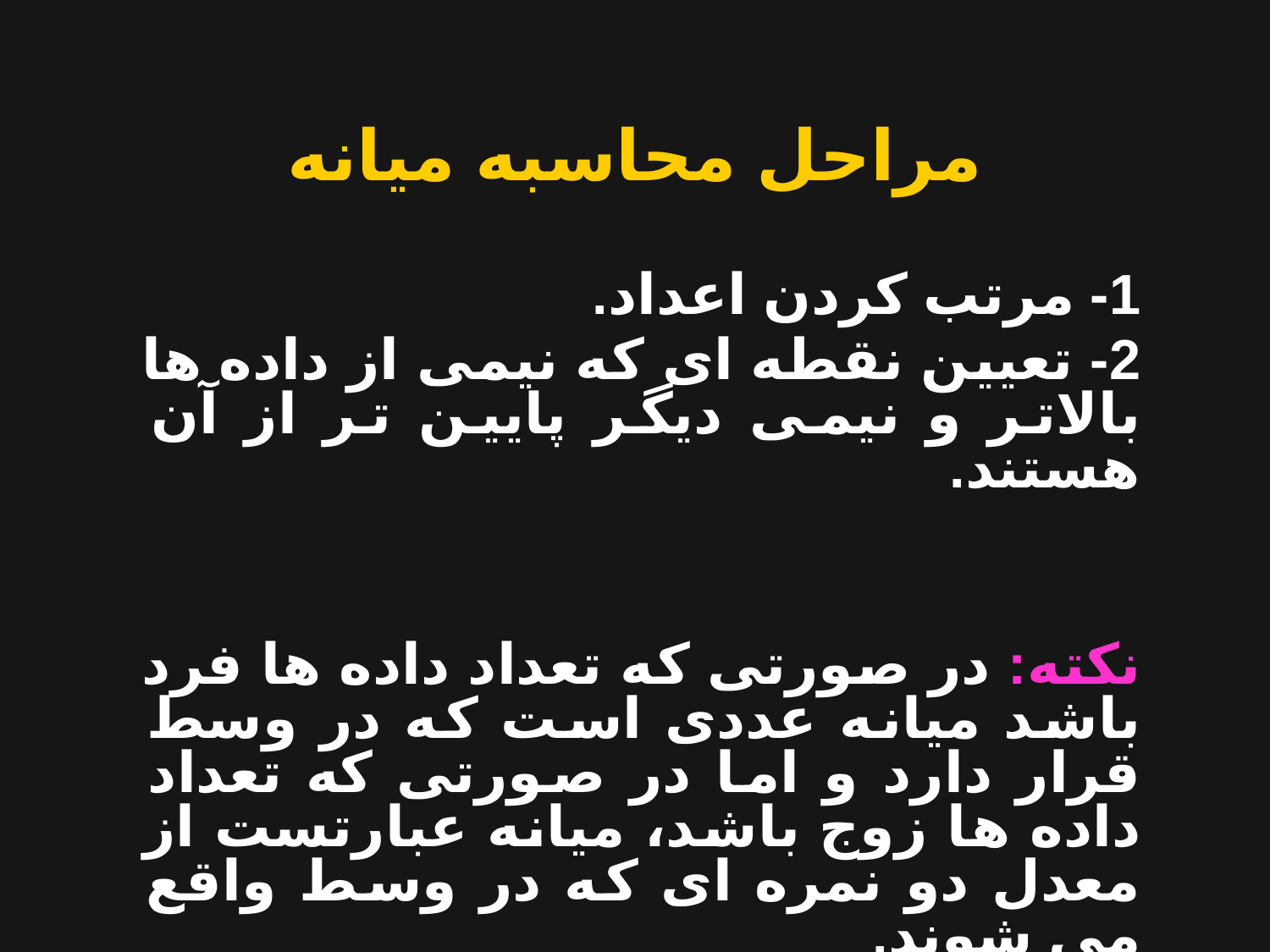

مراحل محاسبه میانه
1- مرتب کردن اعداد.
2- تعیین نقطه ای که نیمی از داده ها بالاتر و نیمی دیگر پایین تر از آن هستند.

نکته: در صورتی که تعداد داده ها فرد باشد میانه عددی است که در وسط قرار دارد و اما در صورتی که تعداد داده ها زوج باشد، میانه عبارتست از معدل دو نمره ای که در وسط واقع می شوند.